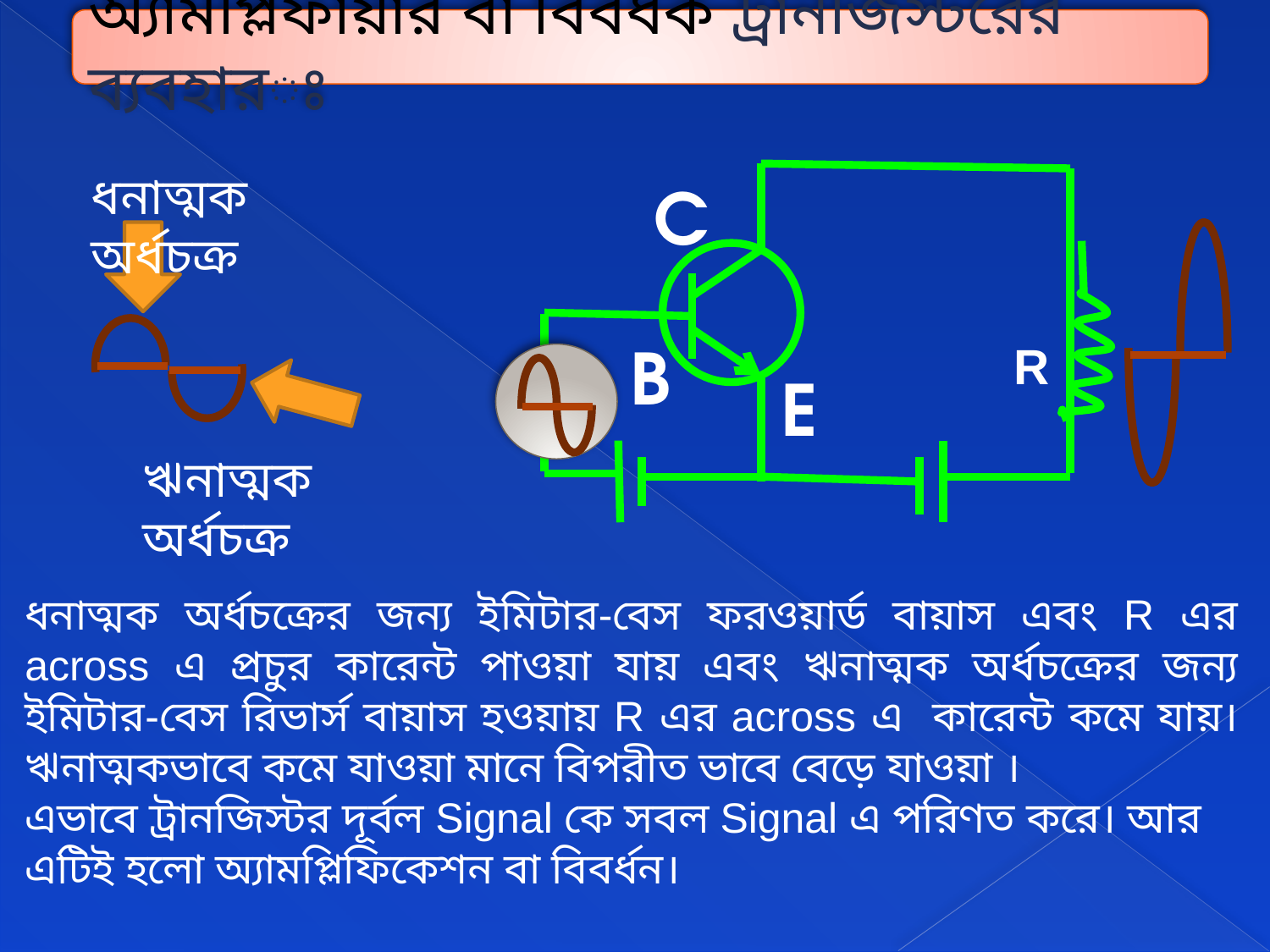

অ্যামপ্লিফায়ার বা বিবর্ধক ট্রানজিস্টরের ব্যবহারঃ
ধনাত্মক অর্ধচক্র

ঋনাত্মক অর্ধচক্র

C
  B
E

R
ধনাত্মক অর্ধচক্রের জন্য ইমিটার-বেস ফরওয়ার্ড বায়াস এবং R এর across এ প্রচুর কারেন্ট পাওয়া যায় এবং ঋনাত্মক অর্ধচক্রের জন্য ইমিটার-বেস রিভার্স বায়াস হওয়ায় R এর across এ  কারেন্ট কমে যায়। ঋনাত্মকভাবে কমে যাওয়া মানে বিপরীত ভাবে বেড়ে যাওয়া ।
এভাবে ট্রানজিস্টর দূর্বল Signal কে সবল Signal এ পরিণত করে। আর এটিই হলো অ্যামপ্লিফিকেশন বা বিবর্ধন।